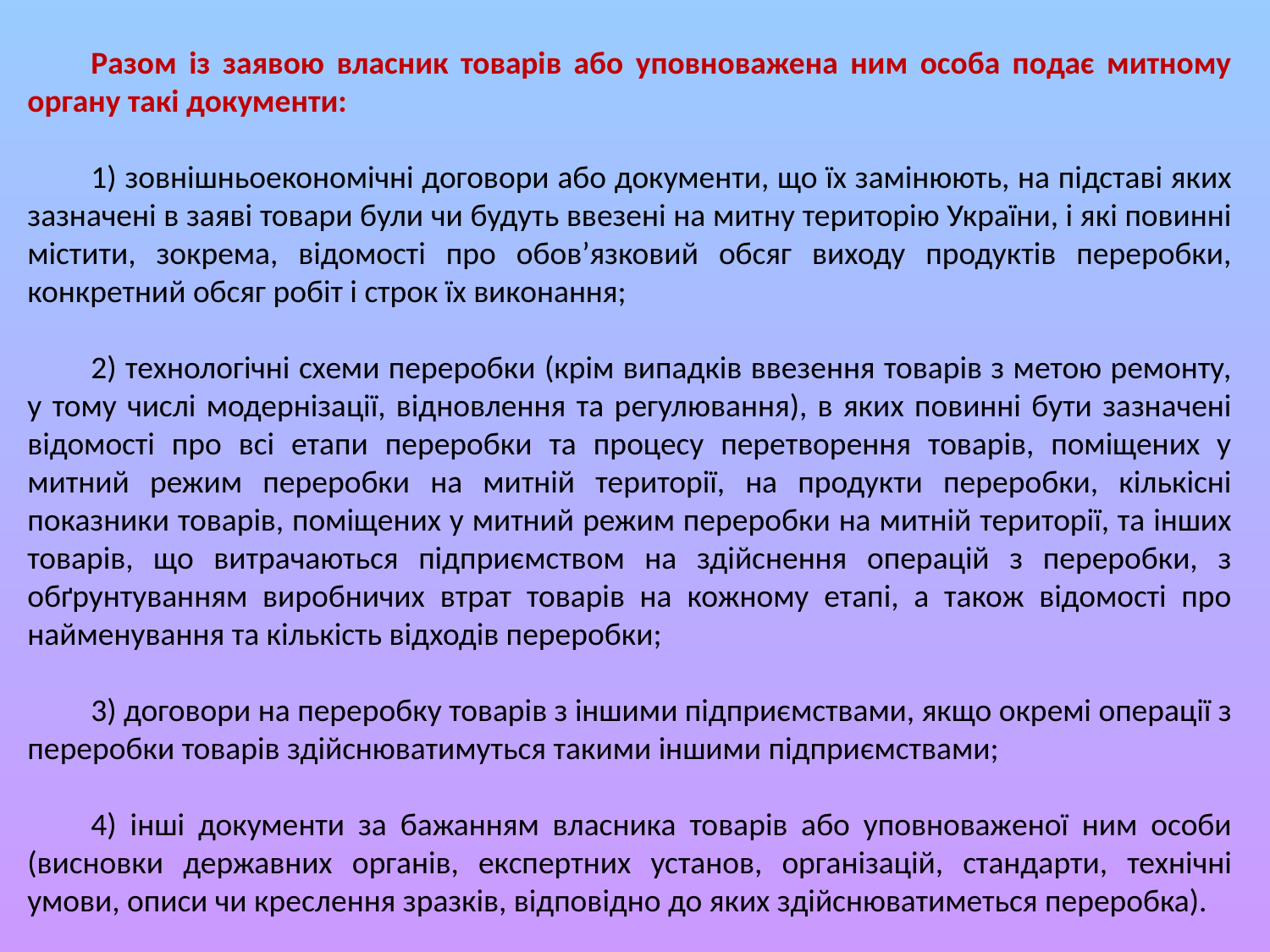

Разом із заявою власник товарів або уповноважена ним особа подає митному органу такі документи:

1) зовнішньоекономічні договори або документи, що їх замінюють, на підставі яких зазначені в заяві товари були чи будуть ввезені на митну територію України, і які повинні містити, зокрема, відомості про обов’язковий обсяг виходу продуктів переробки, конкретний обсяг робіт і строк їх виконання;

2) технологічні схеми переробки (крім випадків ввезення товарів з метою ремонту, у тому числі модернізації, відновлення та регулювання), в яких повинні бути зазначені відомості про всі етапи переробки та процесу перетворення товарів, поміщених у митний режим переробки на митній території, на продукти переробки, кількісні показники товарів, поміщених у митний режим переробки на митній території, та інших товарів, що витрачаються підприємством на здійснення операцій з переробки, з обґрунтуванням виробничих втрат товарів на кожному етапі, а також відомості про найменування та кількість відходів переробки;

3) договори на переробку товарів з іншими підприємствами, якщо окремі операції з переробки товарів здійснюватимуться такими іншими підприємствами;

4) інші документи за бажанням власника товарів або уповноваженої ним особи (висновки державних органів, експертних установ, організацій, стандарти, технічні умови, описи чи креслення зразків, відповідно до яких здійснюватиметься переробка).